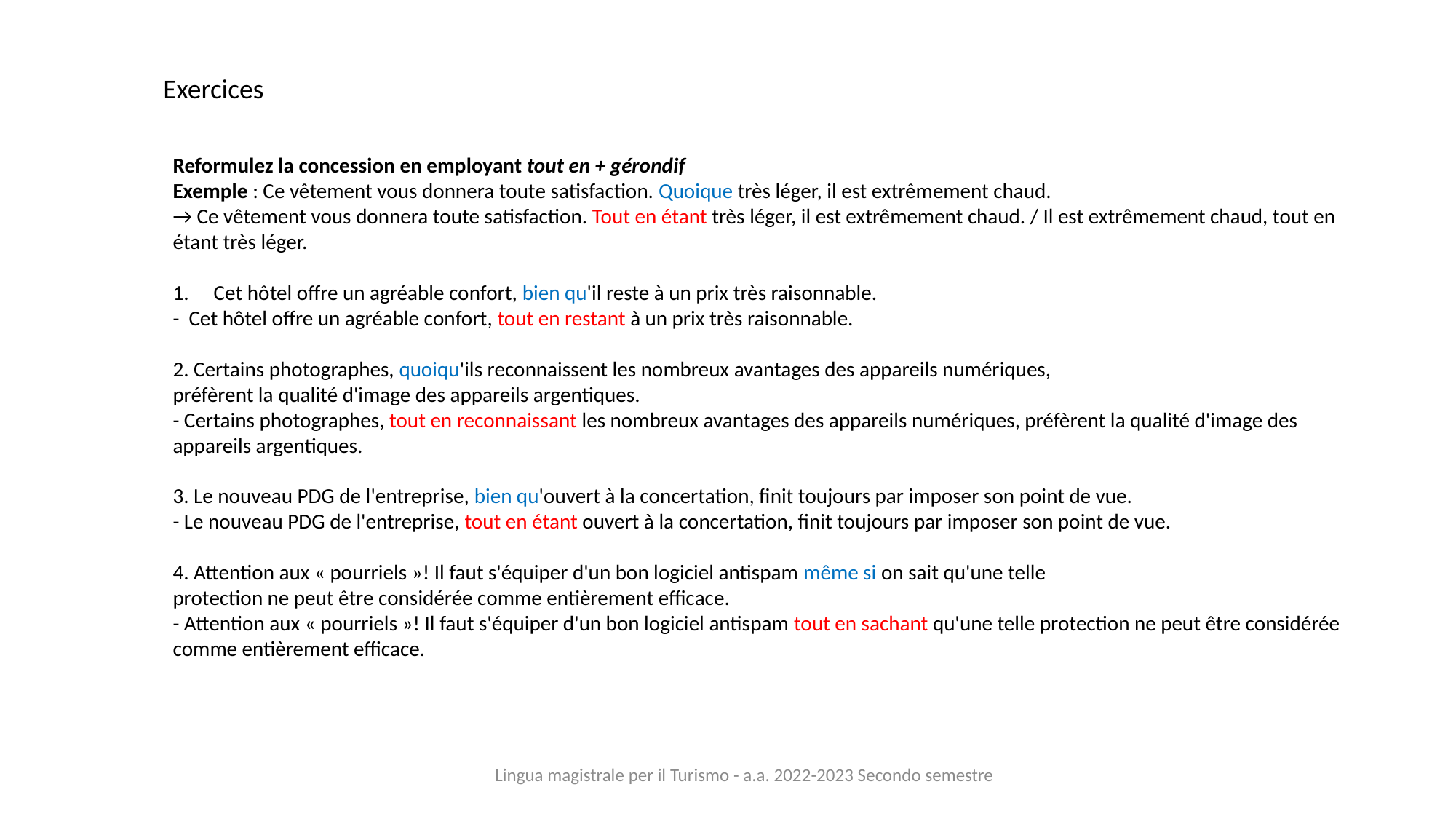

Exercices
Reformulez la concession en employant tout en + gérondif
Exemple : Ce vêtement vous donnera toute satisfaction. Quoique très léger, il est extrêmement chaud.
→ Ce vêtement vous donnera toute satisfaction. Tout en étant très léger, il est extrêmement chaud. / Il est extrêmement chaud, tout en étant très léger.

Cet hôtel offre un agréable confort, bien qu'il reste à un prix très raisonnable.
-  Cet hôtel offre un agréable confort, tout en restant à un prix très raisonnable.

2. Certains photographes, quoiqu'ils reconnaissent les nombreux avantages des appareils numériques,
préfèrent la qualité d'image des appareils argentiques.
- Certains photographes, tout en reconnaissant les nombreux avantages des appareils numériques, préfèrent la qualité d'image des appareils argentiques.

3. Le nouveau PDG de l'entreprise, bien qu'ouvert à la concertation, finit toujours par imposer son point de vue.
- Le nouveau PDG de l'entreprise, tout en étant ouvert à la concertation, finit toujours par imposer son point de vue.

4. Attention aux « pourriels »! Il faut s'équiper d'un bon logiciel antispam même si on sait qu'une telle
protection ne peut être considérée comme entièrement efficace.
- Attention aux « pourriels »! Il faut s'équiper d'un bon logiciel antispam tout en sachant qu'une telle protection ne peut être considérée comme entièrement efficace.

Lingua magistrale per il Turismo - a.a. 2022-2023 Secondo semestre